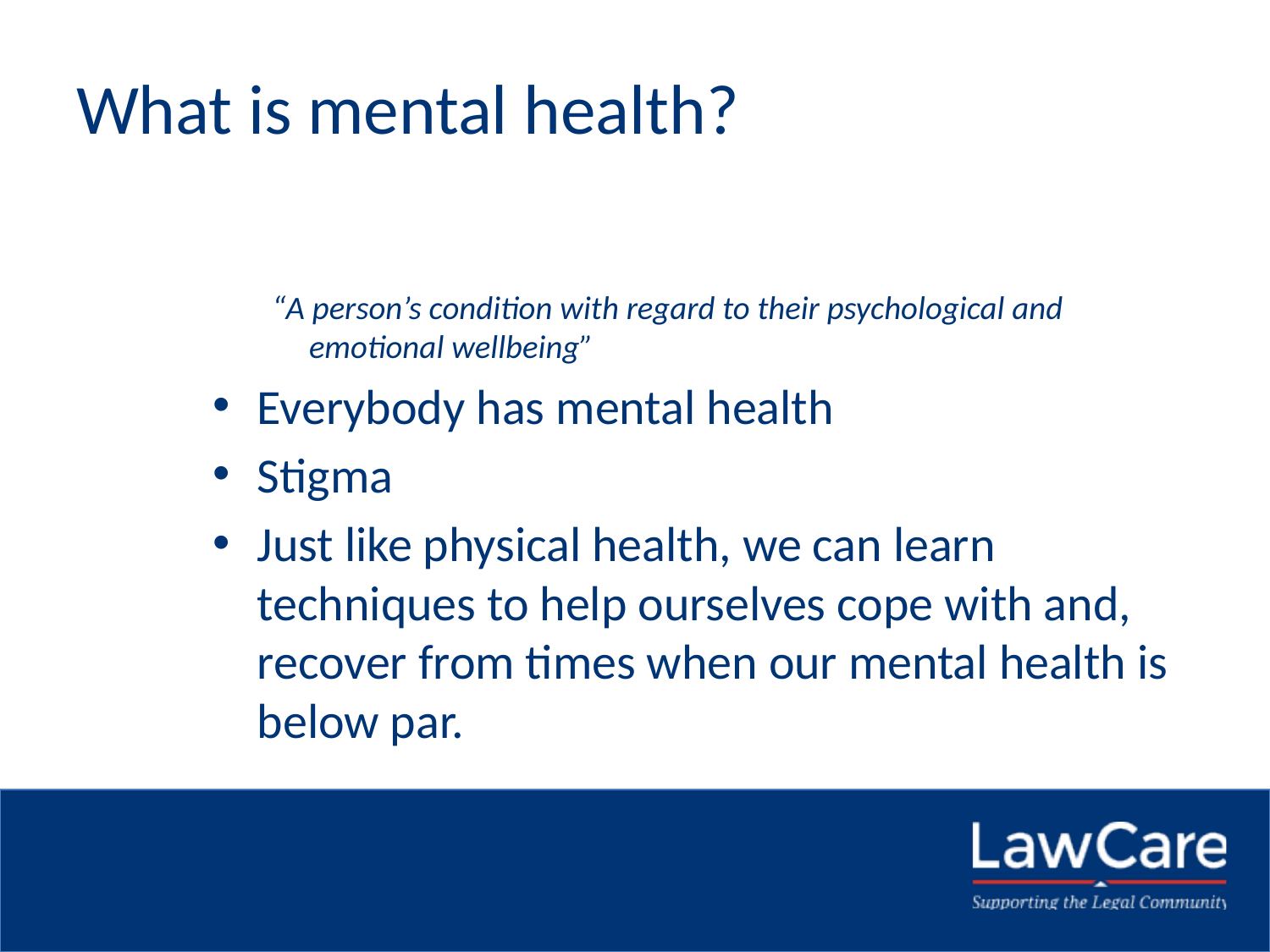

# What is mental health?
“A person’s condition with regard to their psychological and emotional wellbeing”
Everybody has mental health
Stigma
Just like physical health, we can learn techniques to help ourselves cope with and, recover from times when our mental health is below par.